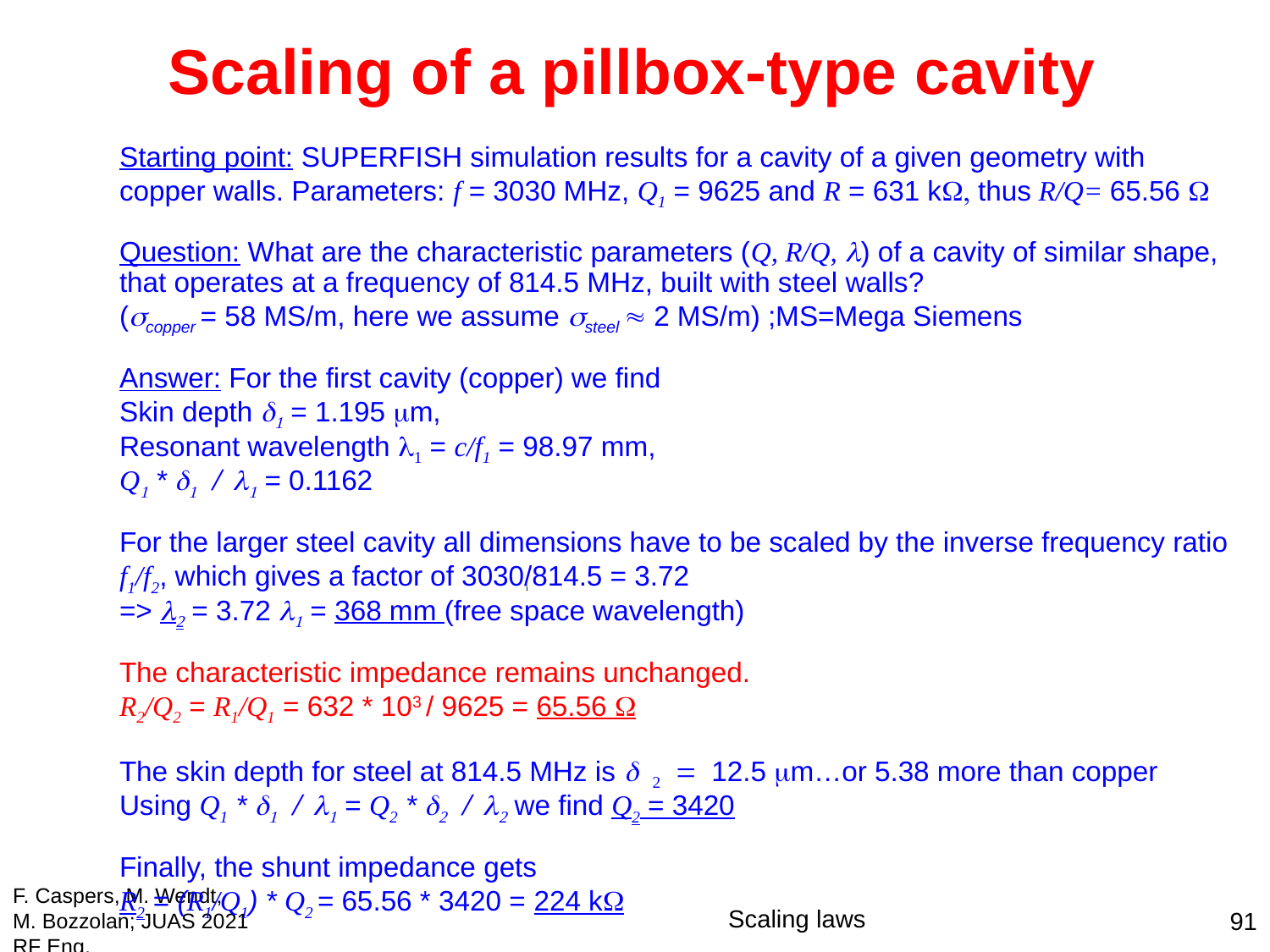

Scaling of a pillbox-type cavity
Starting point: SUPERFISH simulation results for a cavity of a given geometry with copper walls. Parameters: f = 3030 MHz, Q1 = 9625 and R = 631 kΩ, thus R/Q= 65.56 Ω
Question: What are the characteristic parameters (Q, R/Q, λ) of a cavity of similar shape, that operates at a frequency of 814.5 MHz, built with steel walls?
(σcopper = 58 MS/m, here we assume σsteel ≈ 2 MS/m) ;MS=Mega Siemens
Answer: For the first cavity (copper) we find
Skin depth δ1 = 1.195 μm,
Resonant wavelength λ1 = c/f1 = 98.97 mm,
Q1 * δ1 / λ1 = 0.1162
For the larger steel cavity all dimensions have to be scaled by the inverse frequency ratio f1/f2, which gives a factor of 3030/814.5 = 3.72
=> λ2 = 3.72 λ1 = 368 mm (free space wavelength)
The characteristic impedance remains unchanged.
R2/Q2 = R1/Q1 = 632 * 103 / 9625 = 65.56 Ω
The skin depth for steel at 814.5 MHz is δ 2 = 12.5 μm…or 5.38 more than copper
Using Q1 * δ1 / λ1 = Q2 * δ2 / λ2 we find Q2 = 3420
Finally, the shunt impedance gets
R2 = (R1/Q1) * Q2 = 65.56 * 3420 = 224 kΩ
i
F. Caspers, M. Wendt, M. Bozzolan; JUAS 2021 RF Eng.
Scaling laws
91